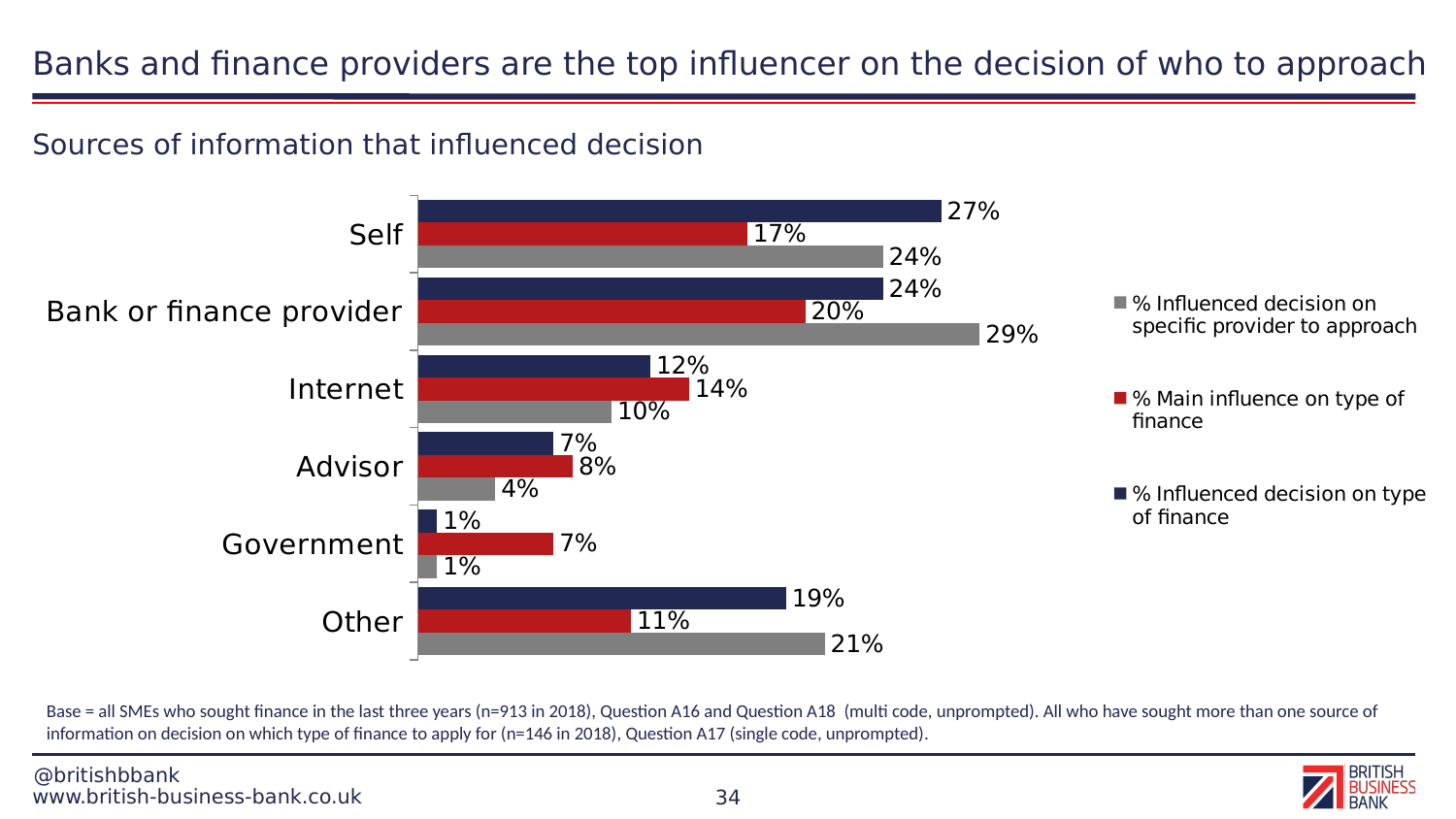

# Banks and finance providers are the top influencer on the decision of who to approach
Sources of information that influenced decision

### Chart

| Category | % Influenced decision on type of finance | % Main influence on type of finance | % Influenced decision on specific provider to approach |
|---|---|---|---|
| Self | 27.0 | 17.0 | 24.0 |
| Bank or finance provider | 24.0 | 20.0 | 29.0 |
| Internet | 12.0 | 14.0 | 10.0 |
| Advisor | 7.0 | 8.0 | 4.0 |
| Government | 1.0 | 7.0 | 1.0 |
| Other | 19.0 | 11.0 | 21.0 |
Base = all SMEs who sought finance in the last three years (n=913 in 2018), Question A16 and Question A18  (multi code, unprompted). All who have sought more than one source of information on decision on which type of finance to apply for (n=146 in 2018), Question A17 (single code, unprompted).